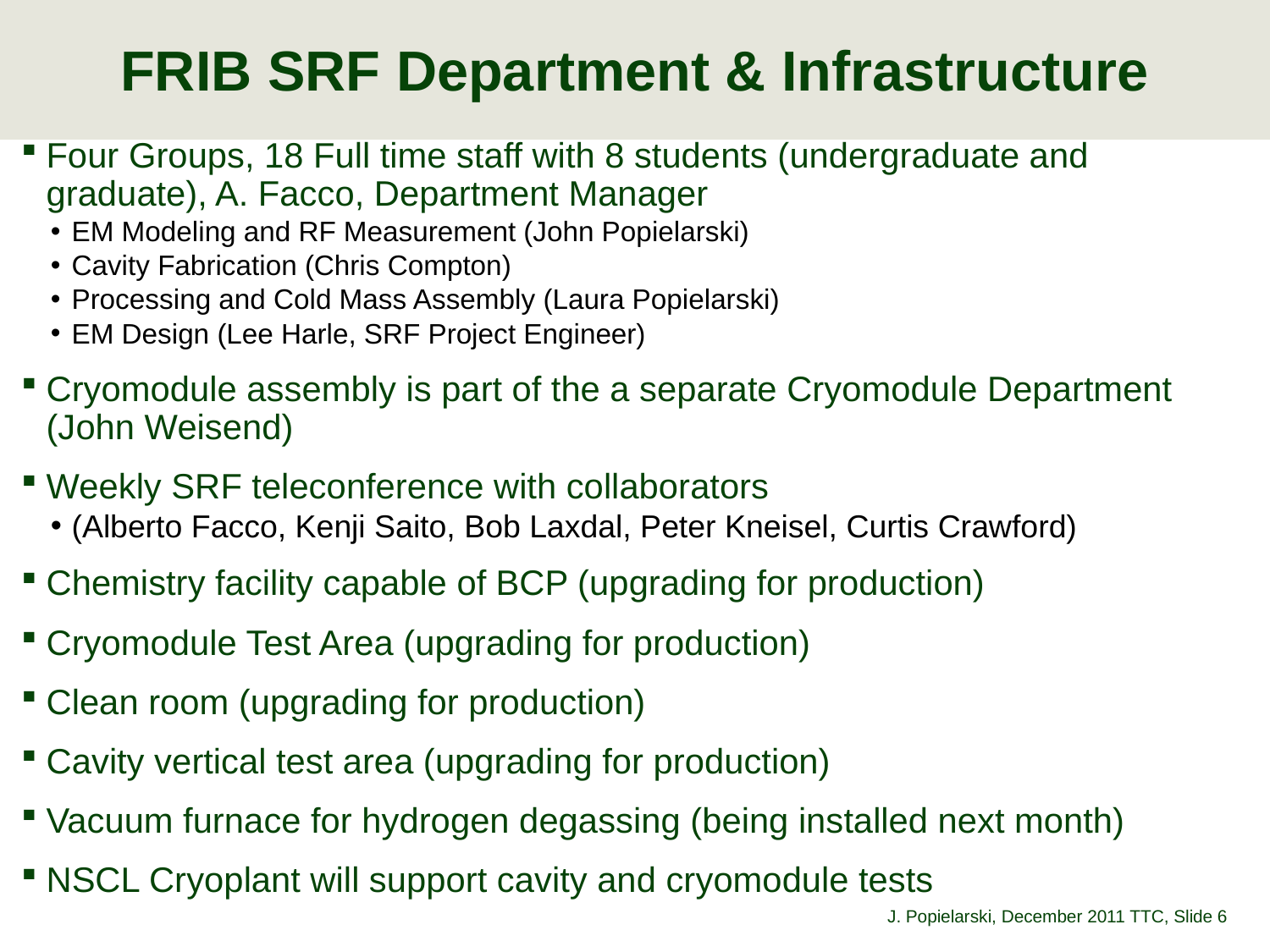

# FRIB SRF Department & Infrastructure
Four Groups, 18 Full time staff with 8 students (undergraduate and graduate), A. Facco, Department Manager
EM Modeling and RF Measurement (John Popielarski)
Cavity Fabrication (Chris Compton)
Processing and Cold Mass Assembly (Laura Popielarski)
EM Design (Lee Harle, SRF Project Engineer)
Cryomodule assembly is part of the a separate Cryomodule Department (John Weisend)
Weekly SRF teleconference with collaborators
(Alberto Facco, Kenji Saito, Bob Laxdal, Peter Kneisel, Curtis Crawford)
Chemistry facility capable of BCP (upgrading for production)
Cryomodule Test Area (upgrading for production)
Clean room (upgrading for production)
Cavity vertical test area (upgrading for production)
Vacuum furnace for hydrogen degassing (being installed next month)
NSCL Cryoplant will support cavity and cryomodule tests

J. Popielarski, December 2011 TTC
, Slide 6